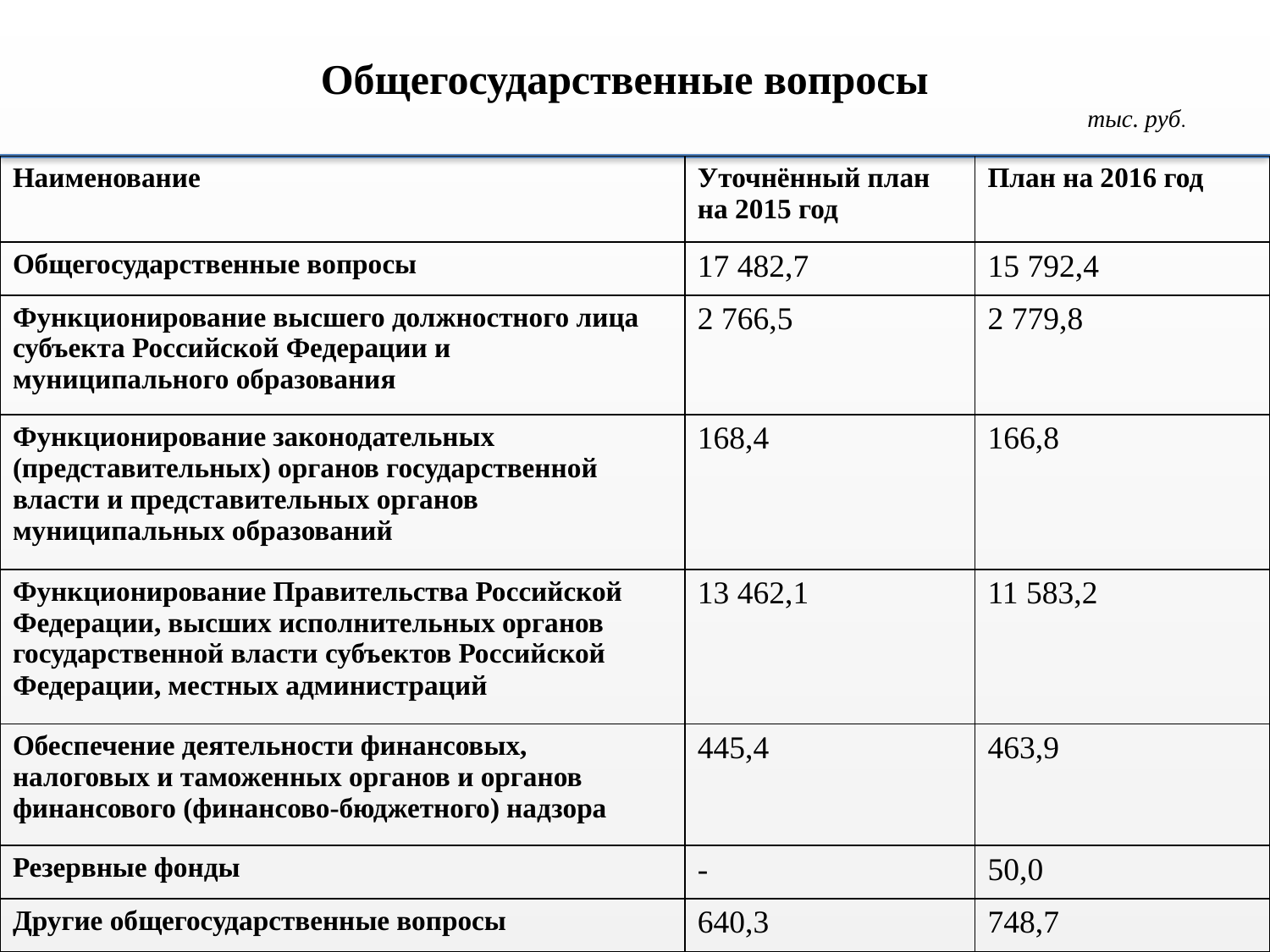

Общегосударственные вопросы
тыс. руб.
| Наименование | Уточнённый план на 2015 год | План на 2016 год |
| --- | --- | --- |
| Общегосударственные вопросы | 17 482,7 | 15 792,4 |
| Функционирование высшего должностного лица субъекта Российской Федерации и муниципального образования | 2 766,5 | 2 779,8 |
| Функционирование законодательных (представительных) органов государственной власти и представительных органов муниципальных образований | 168,4 | 166,8 |
| Функционирование Правительства Российской Федерации, высших исполнительных органов государственной власти субъектов Российской Федерации, местных администраций | 13 462,1 | 11 583,2 |
| Обеспечение деятельности финансовых, налоговых и таможенных органов и органов финансового (финансово-бюджетного) надзора | 445,4 | 463,9 |
| Резервные фонды | - | 50,0 |
| Другие общегосударственные вопросы | 640,3 | 748,7 |